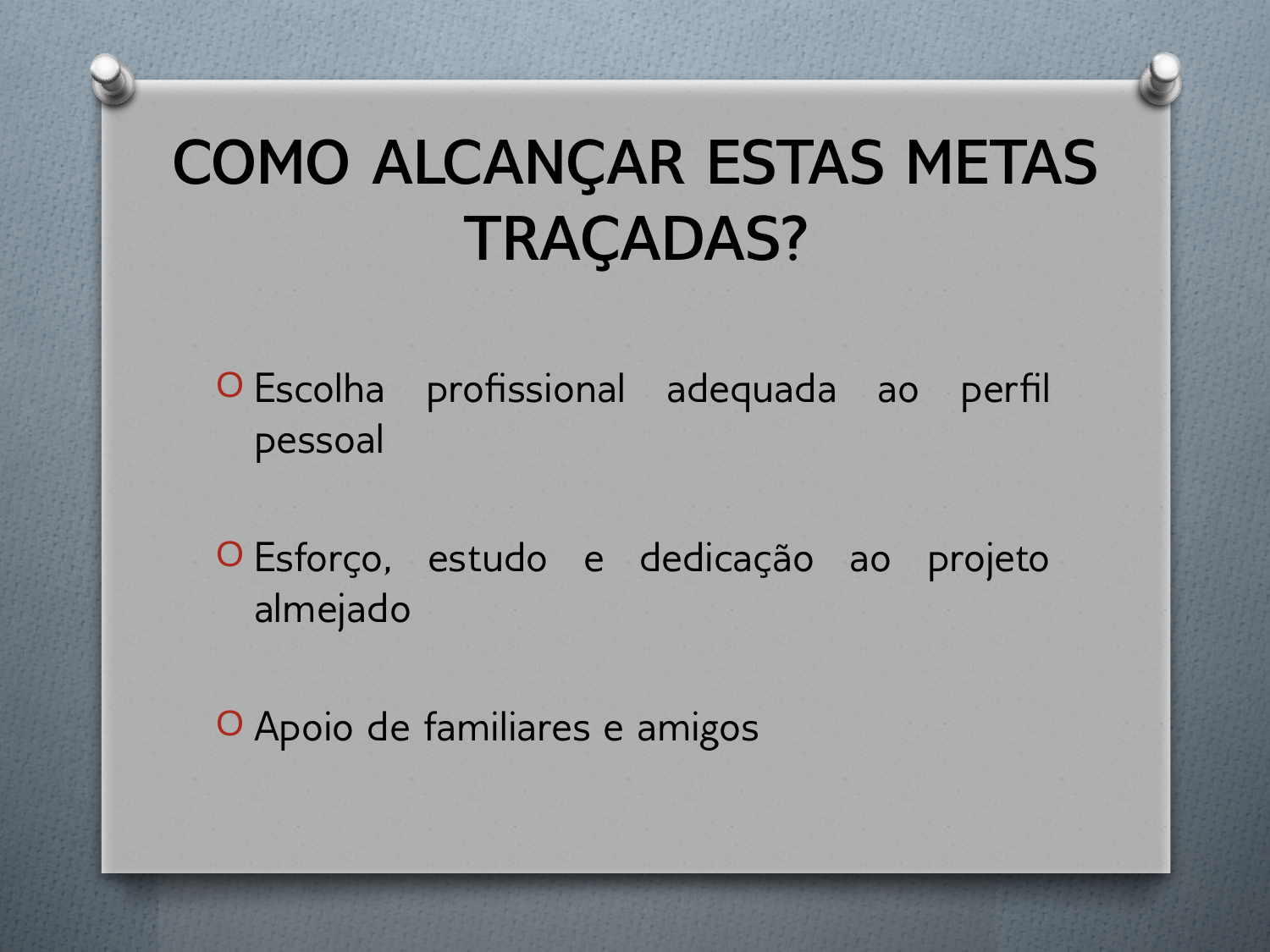

# COMO ALCANÇAR ESTAS METAS TRAÇADAS?

Escolha profissional adequada ao perfil pessoal

Esforço, estudo e dedicação ao projeto almejado

Apoio de familiares e amigos